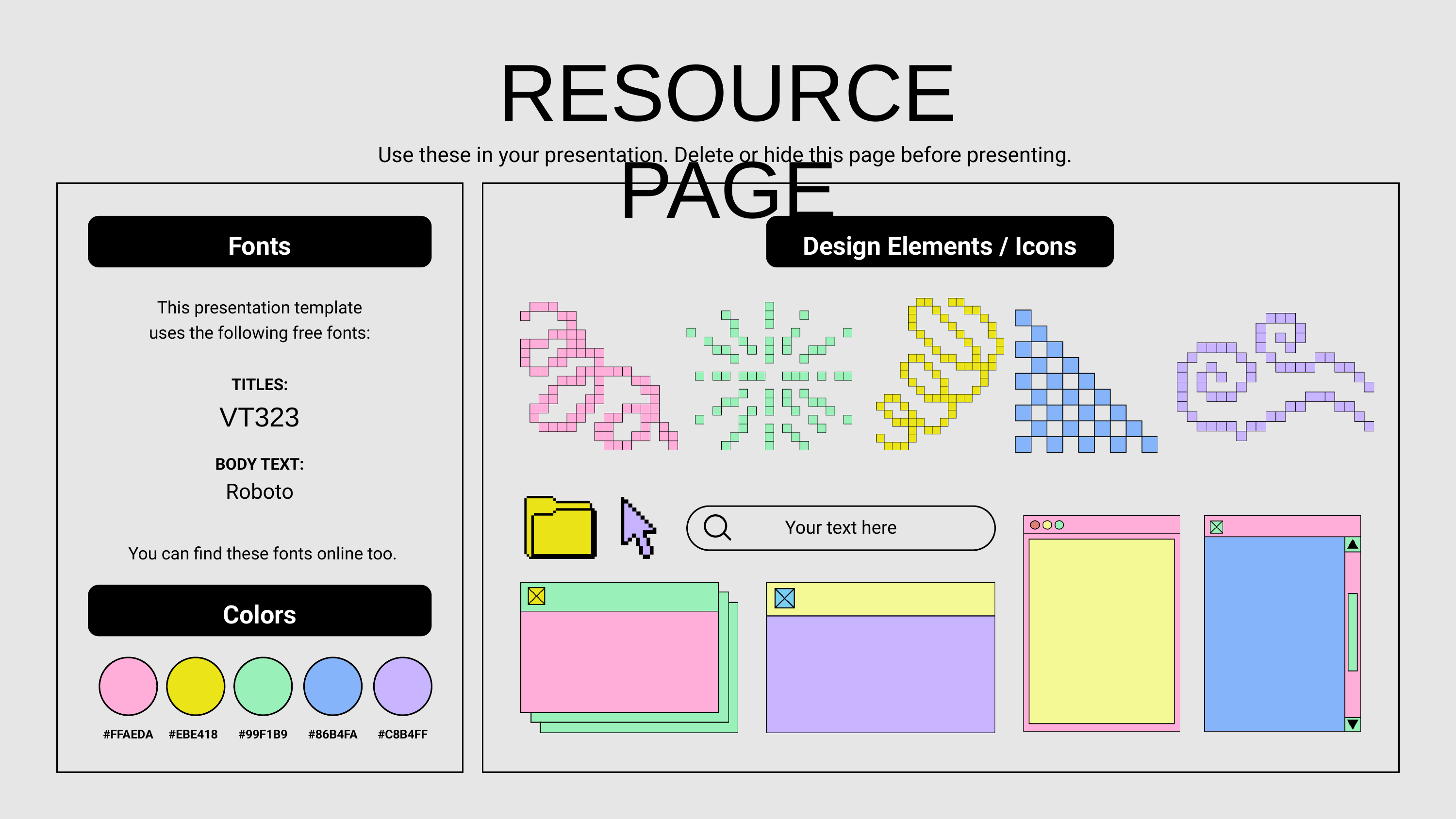

RESOURCE PAGE
Use these in your presentation. Delete or hide this page before presenting.

Fonts

Design Elements / Icons
This presentation template
uses the following free fonts:

TITLES:
VT323
BODY TEXT:
Roboto

Your text here

You can find these fonts online too.

Colors

#FFAEDA
#EBE418
#99F1B9
#86B4FA
#C8B4FF